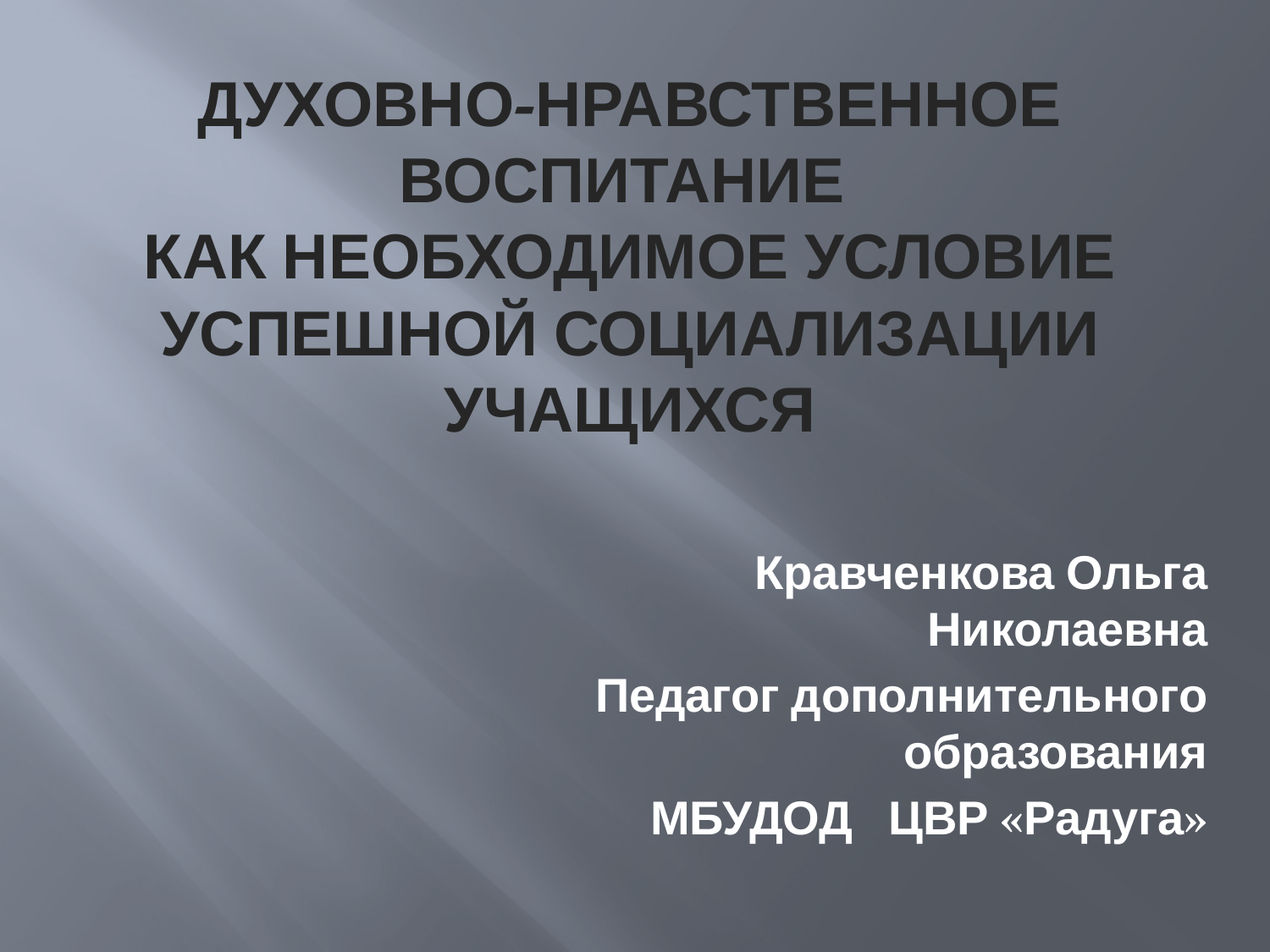

# ДУХОВНО-НРАВСТВЕННОЕ ВОСПИТАНИЕ КАК НЕОБХОДИМОЕ УСЛОВИЕ УСПЕШНОЙ СОЦИАЛИЗАЦИИ УЧАЩИХСЯ
Кравченкова Ольга Николаевна
Педагог дополнительного образования
МБУДОД   ЦВР «Радуга»